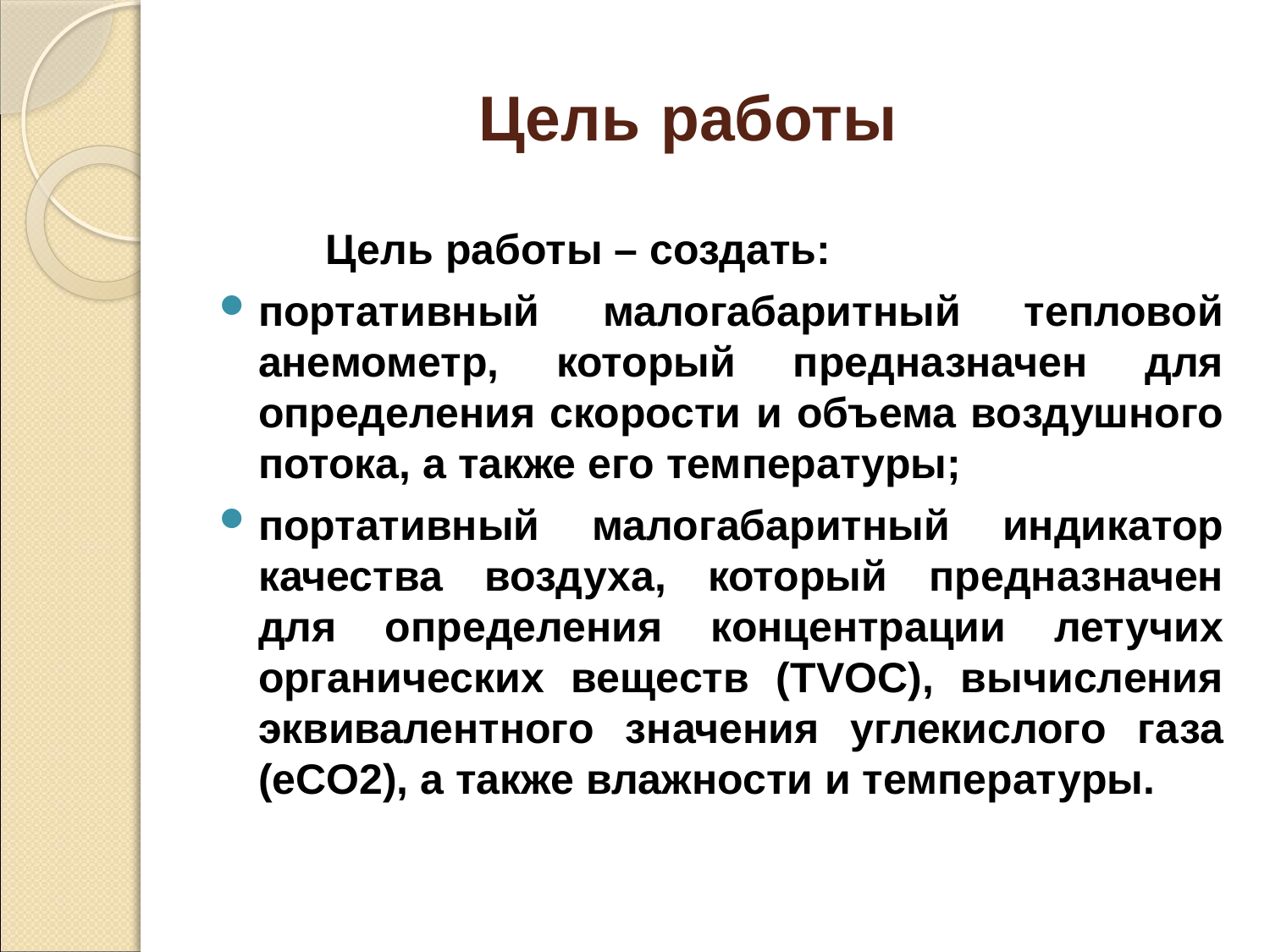

# Цель работы
         Цель работы – создать:
портативный малогабаритный тепловой анемометр, который предназначен для определения скорости и объема воздушного потока, а также его температуры;
портативный малогабаритный индикатор качества воздуха, который предназначен для определения концентрации летучих органических веществ (TVOC), вычисления эквивалентного значения углекислого газа (eCO2), а также влажности и температуры.